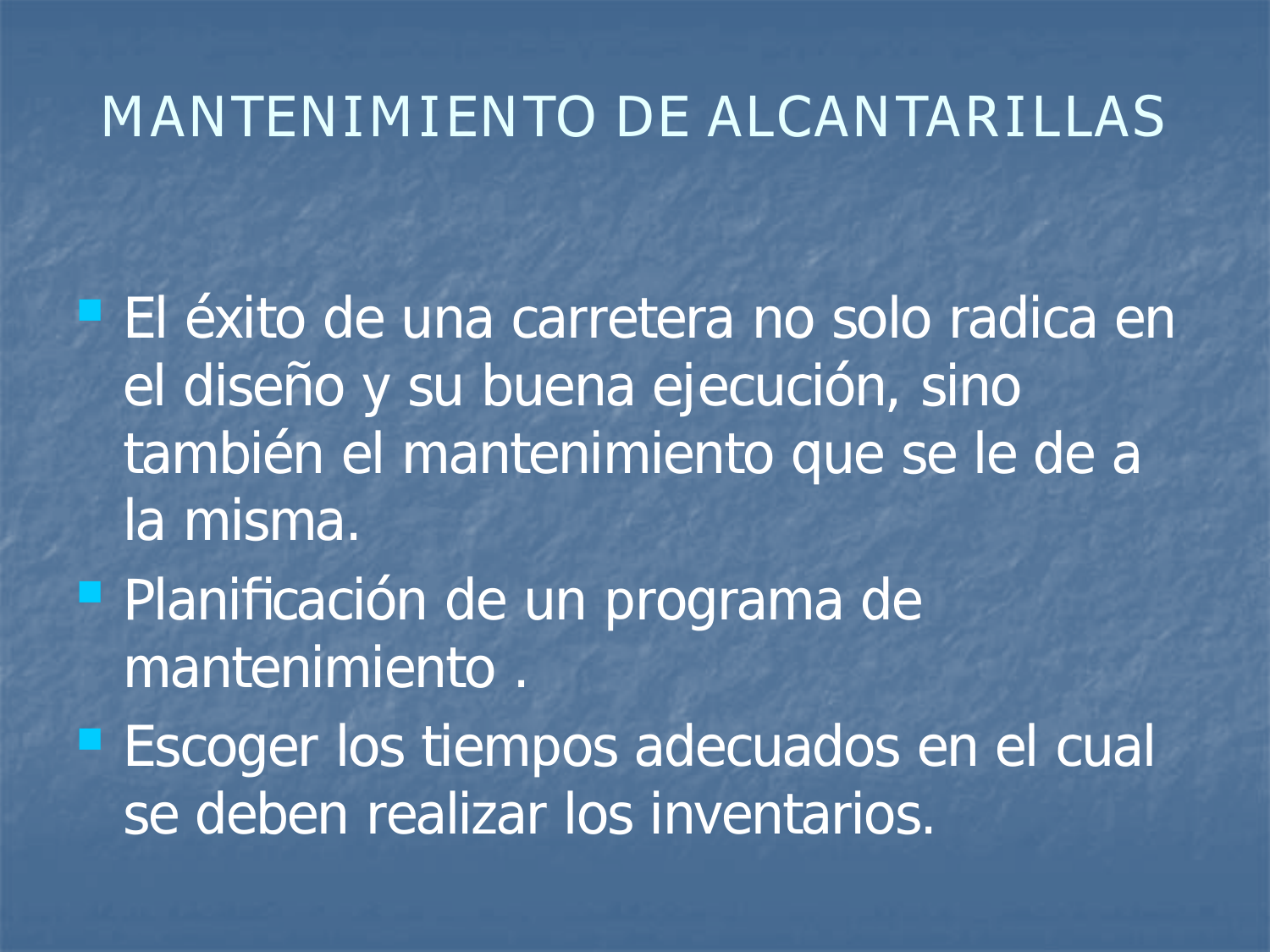

MANTENIMIENTO DE ALCANTARILLAS
El éxito de una carretera no solo radica en el diseño y su buena ejecución, sino también el mantenimiento que se le de a la misma.
Planificación de un programa de mantenimiento .
Escoger los tiempos adecuados en el cual se deben realizar los inventarios.